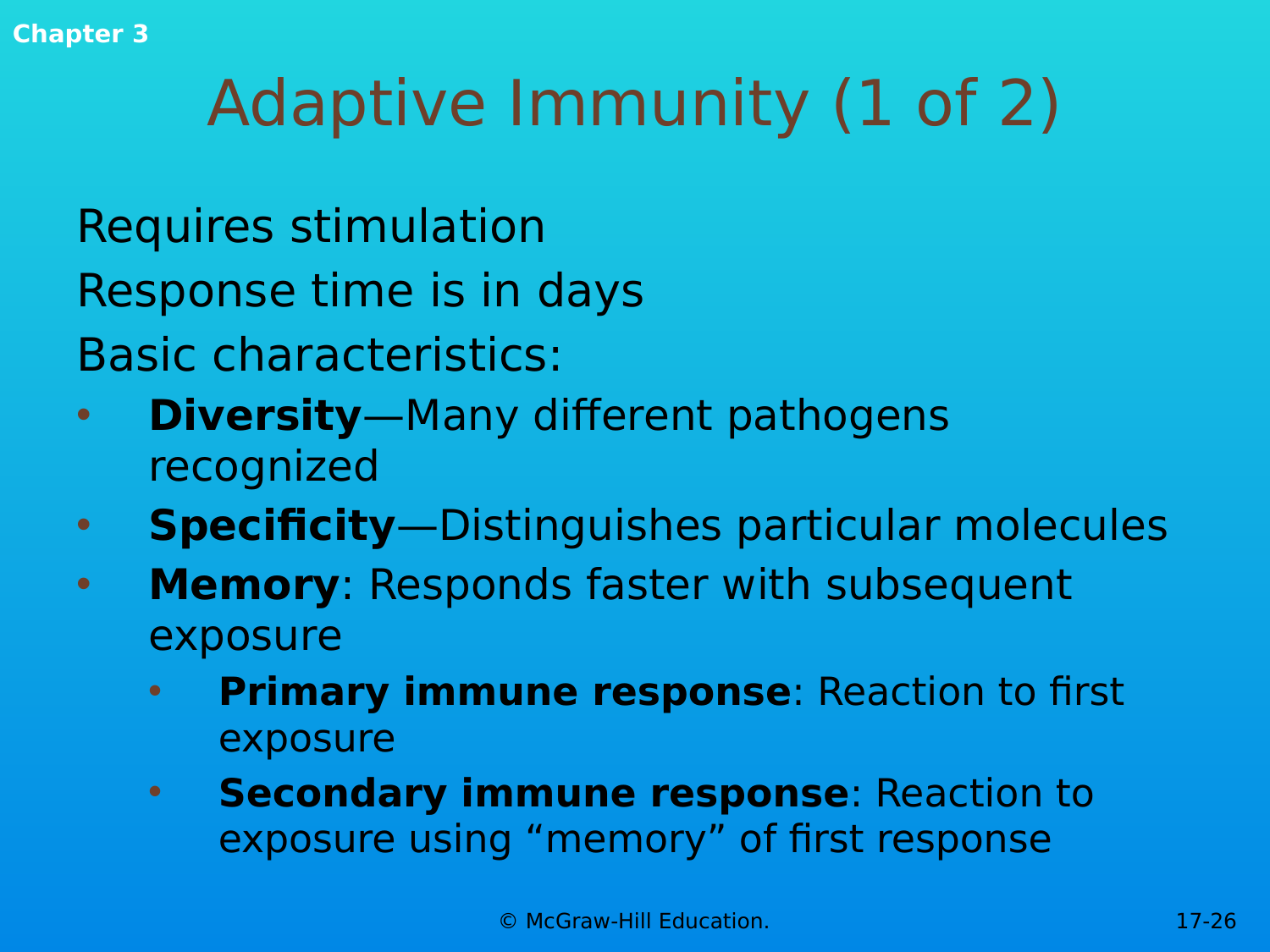

# Adaptive Immunity (1 of 2)
Requires stimulation
Response time is in days
Basic characteristics:
Diversity—Many different pathogens recognized
Specificity—Distinguishes particular molecules
Memory: Responds faster with subsequent exposure
Primary immune response: Reaction to first exposure
Secondary immune response: Reaction to exposure using “memory” of first response